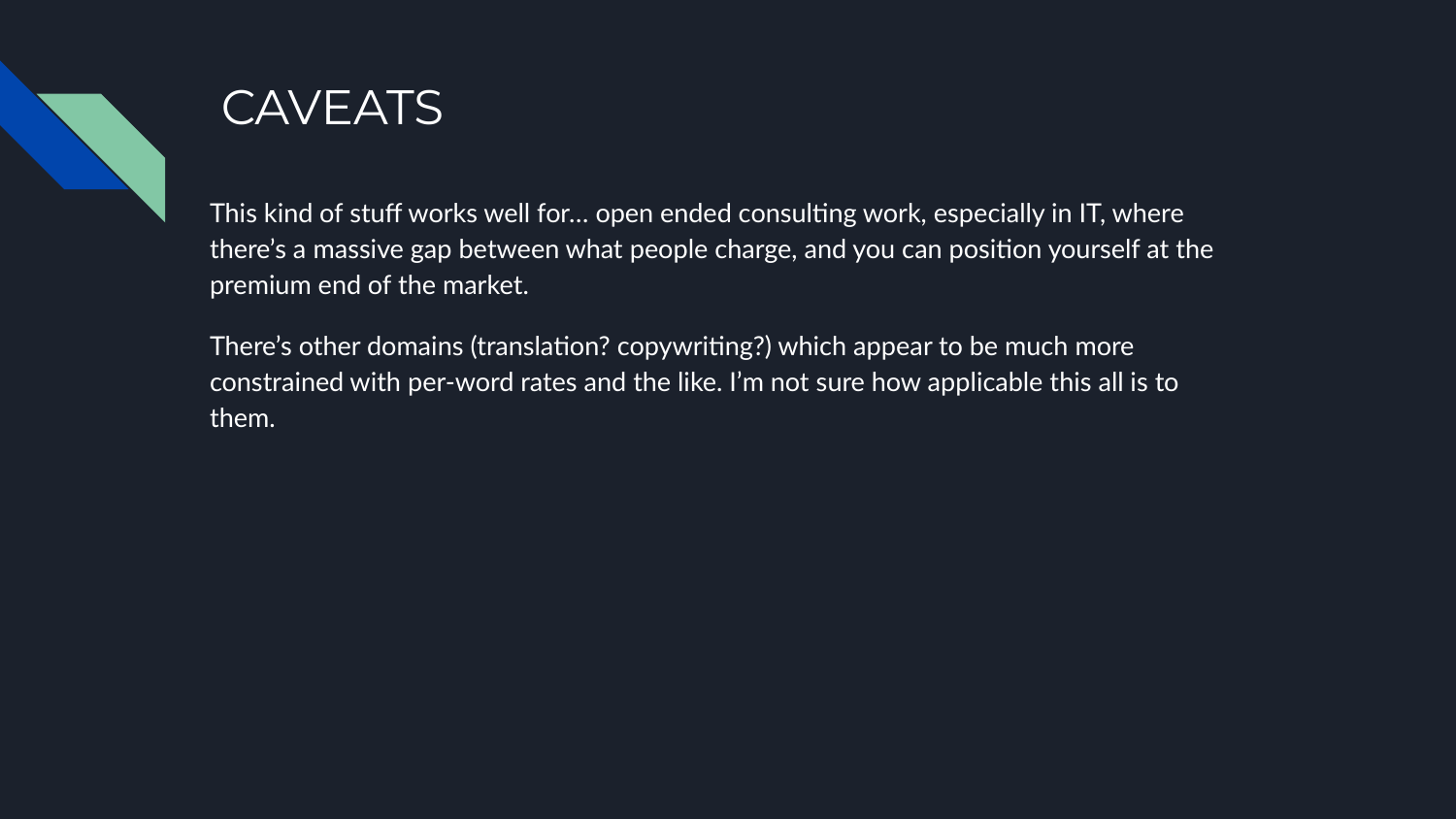

# CAVEATS
This kind of stuff works well for… open ended consulting work, especially in IT, where there’s a massive gap between what people charge, and you can position yourself at the premium end of the market.
There’s other domains (translation? copywriting?) which appear to be much more constrained with per-word rates and the like. I’m not sure how applicable this all is to them.